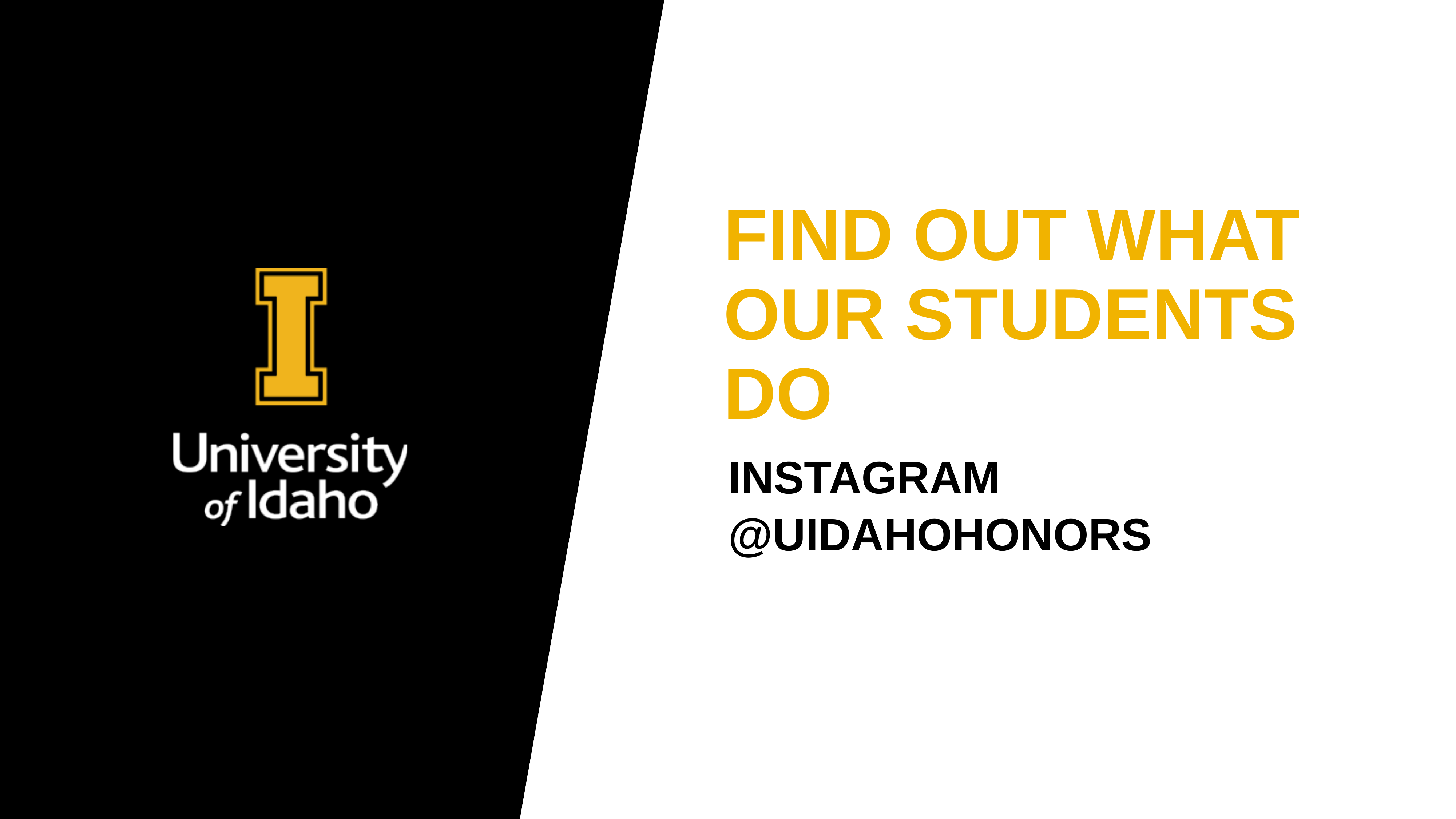

# Find out what our Students do
Instagram
@uidahohonors